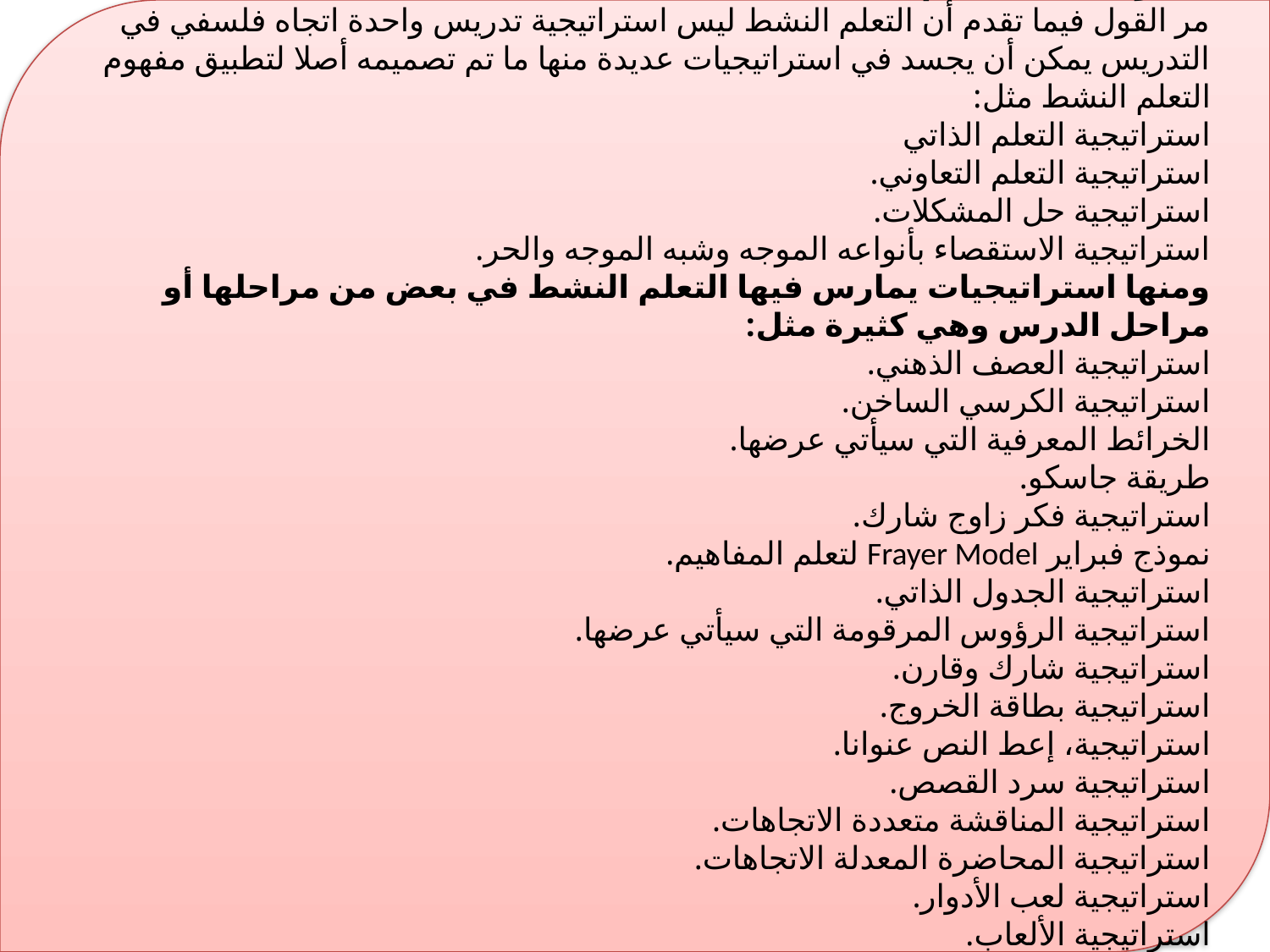

استراتيجيات التعلم النشط
مر القول فيما تقدم أن التعلم النشط ليس استراتيجية تدريس واحدة اتجاه فلسفي في التدريس يمكن أن يجسد في استراتيجيات عديدة منها ما تم تصميمه أصلا لتطبيق مفهوم التعلم النشط مثل:
استراتيجية التعلم الذاتي
استراتيجية التعلم التعاوني.
استراتيجية حل المشكلات.
استراتيجية الاستقصاء بأنواعه الموجه وشبه الموجه والحر.
ومنها استراتيجيات يمارس فيها التعلم النشط في بعض من مراحلها أو مراحل الدرس وهي كثيرة مثل:
استراتيجية العصف الذهني.
استراتيجية الكرسي الساخن.
الخرائط المعرفية التي سيأتي عرضها.
طريقة جاسكو.
استراتيجية فكر زاوج شارك.
نموذج فبراير Frayer Model لتعلم المفاهيم.
استراتيجية الجدول الذاتي.
استراتيجية الرؤوس المرقومة التي سيأتي عرضها.
استراتيجية شارك وقارن.
استراتيجية بطاقة الخروج.
استراتيجية، إعط النص عنوانا.
استراتيجية سرد القصص.
استراتيجية المناقشة متعددة الاتجاهات.
استراتيجية المحاضرة المعدلة الاتجاهات.
استراتيجية لعب الأدوار.
استراتيجية الألعاب.